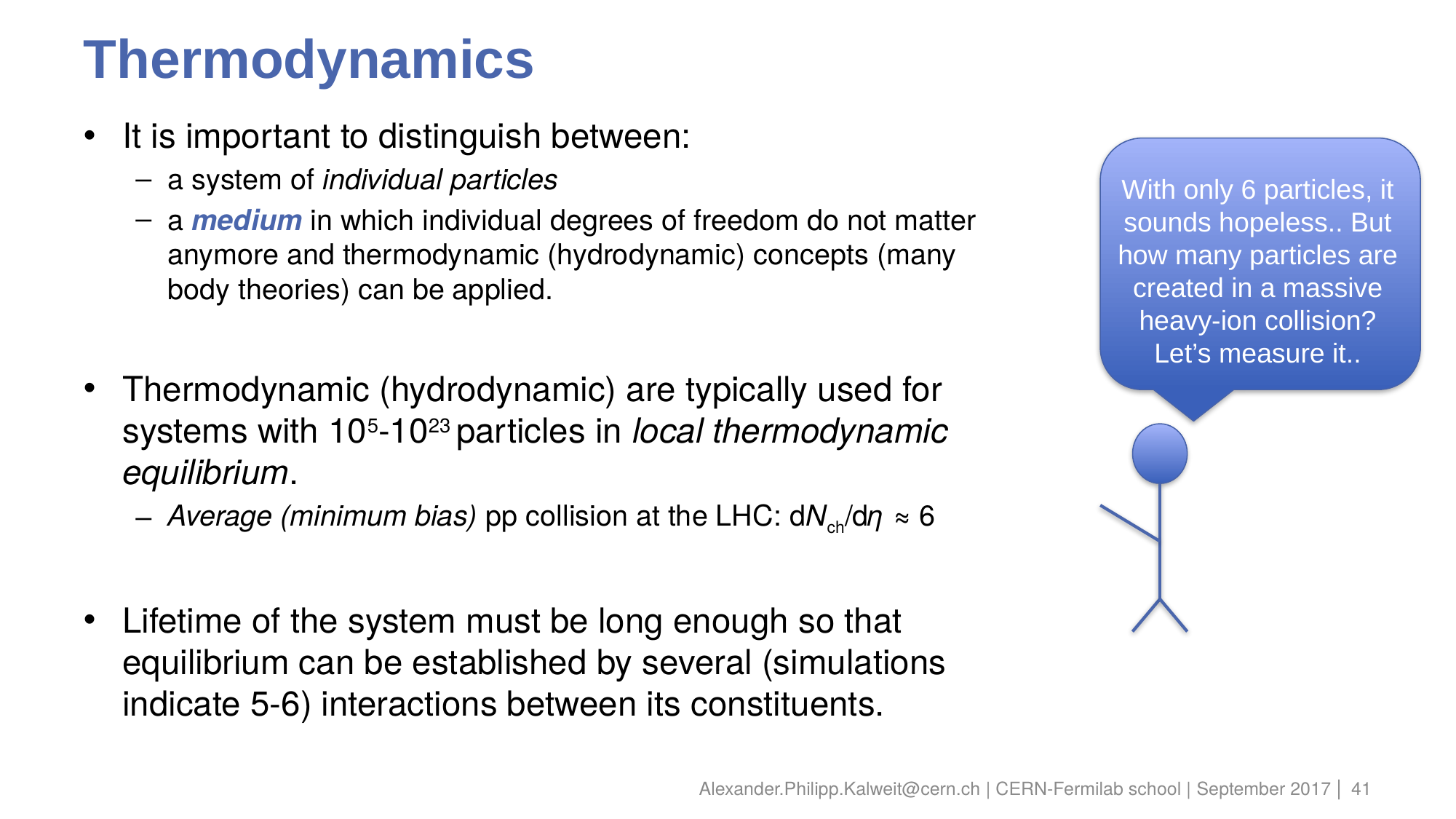

# Thermodynamics
It is important to distinguish between:
a system of individual particles
a medium in which individual degrees of freedom do not matter anymore and thermodynamic (hydrodynamic) concepts (many body theories) can be applied.

Thermodynamic (hydrodynamic) are typically used for systems with 105-1023 particles in local thermodynamic equilibrium.
Average (minimum bias) pp collision at the LHC: dNch/dη ≈ 6

Lifetime of the system must be long enough so that equilibrium can be established by several (simulations indicate 5-6) interactions between its constituents.

With only 6 particles, it sounds hopeless.. But how many particles are created in a massive heavy-ion collision? Let’s measure it..